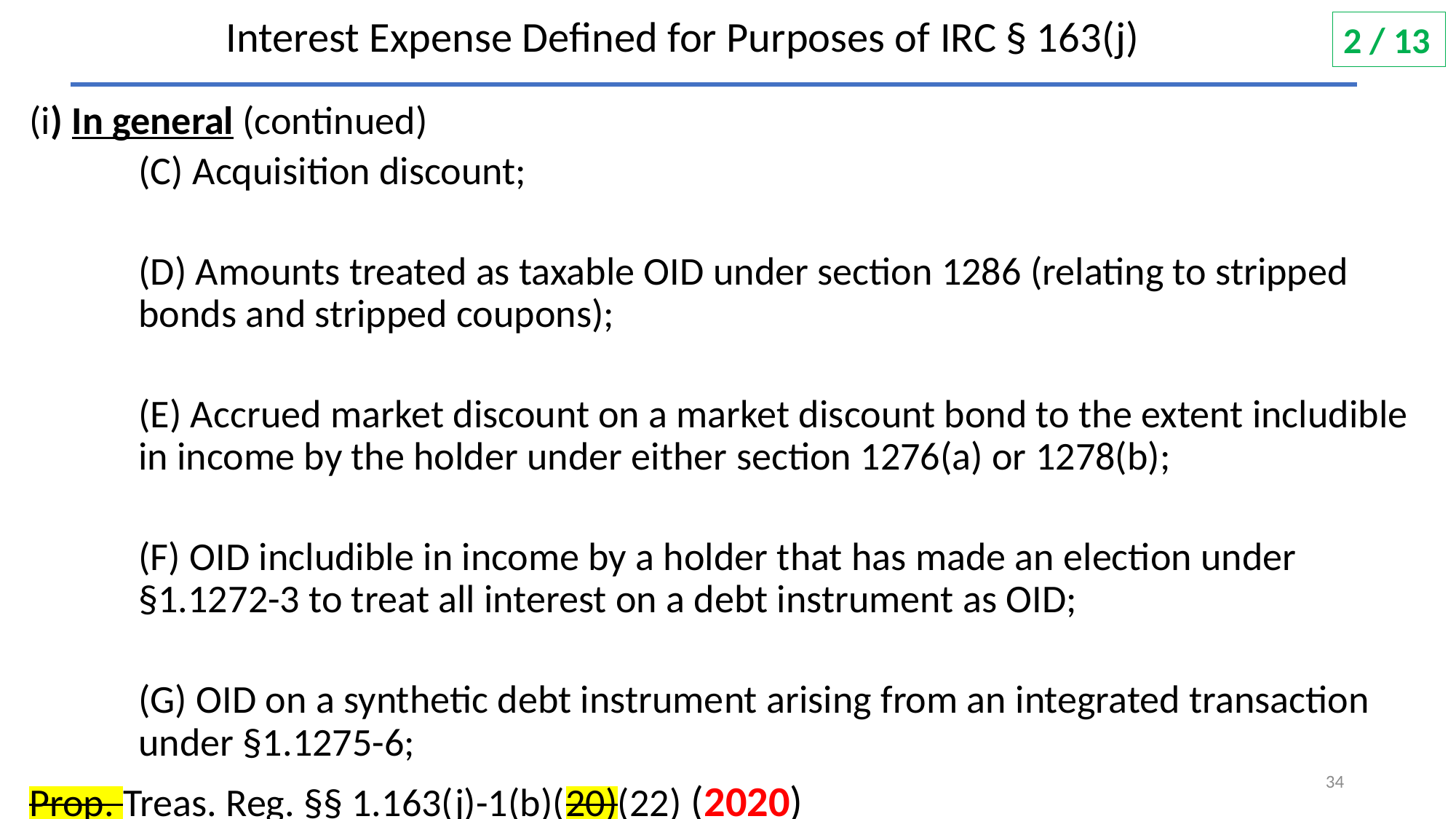

# Interest Expense Defined for Purposes of IRC § 163(j)
2 / 13
(i) In general (continued)
(C) Acquisition discount;

(D) Amounts treated as taxable OID under section 1286 (relating to stripped bonds and stripped coupons);

(E) Accrued market discount on a market discount bond to the extent includible in income by the holder under either section 1276(a) or 1278(b);

(F) OID includible in income by a holder that has made an election under §1.1272-3 to treat all interest on a debt instrument as OID;

(G) OID on a synthetic debt instrument arising from an integrated transaction under §1.1275-6;
Prop. Treas. Reg. §§ 1.163(j)-1(b)(20)(22) (2020)

34